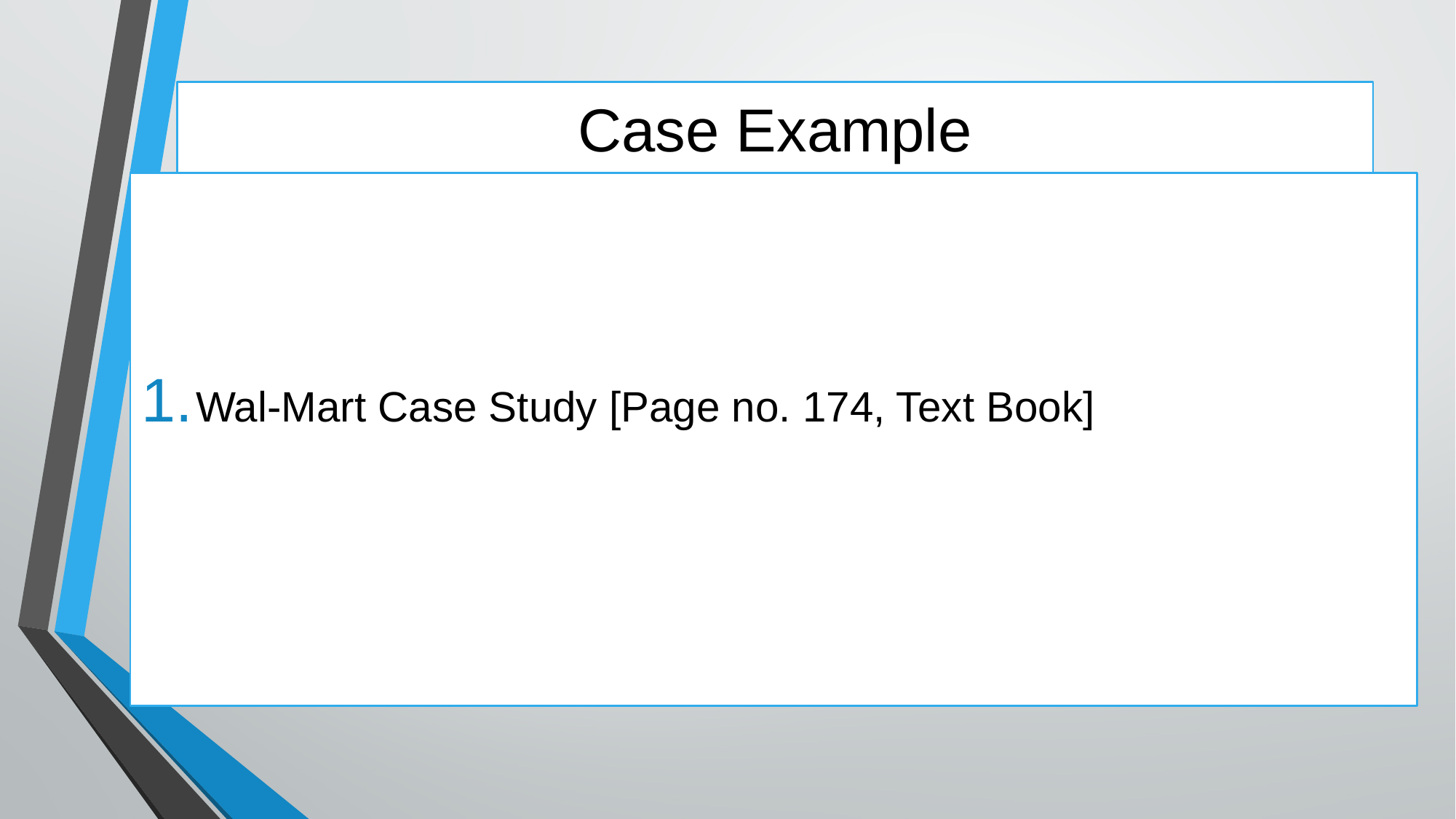

# Case Example
Wal-Mart Case Study [Page no. 174, Text Book]